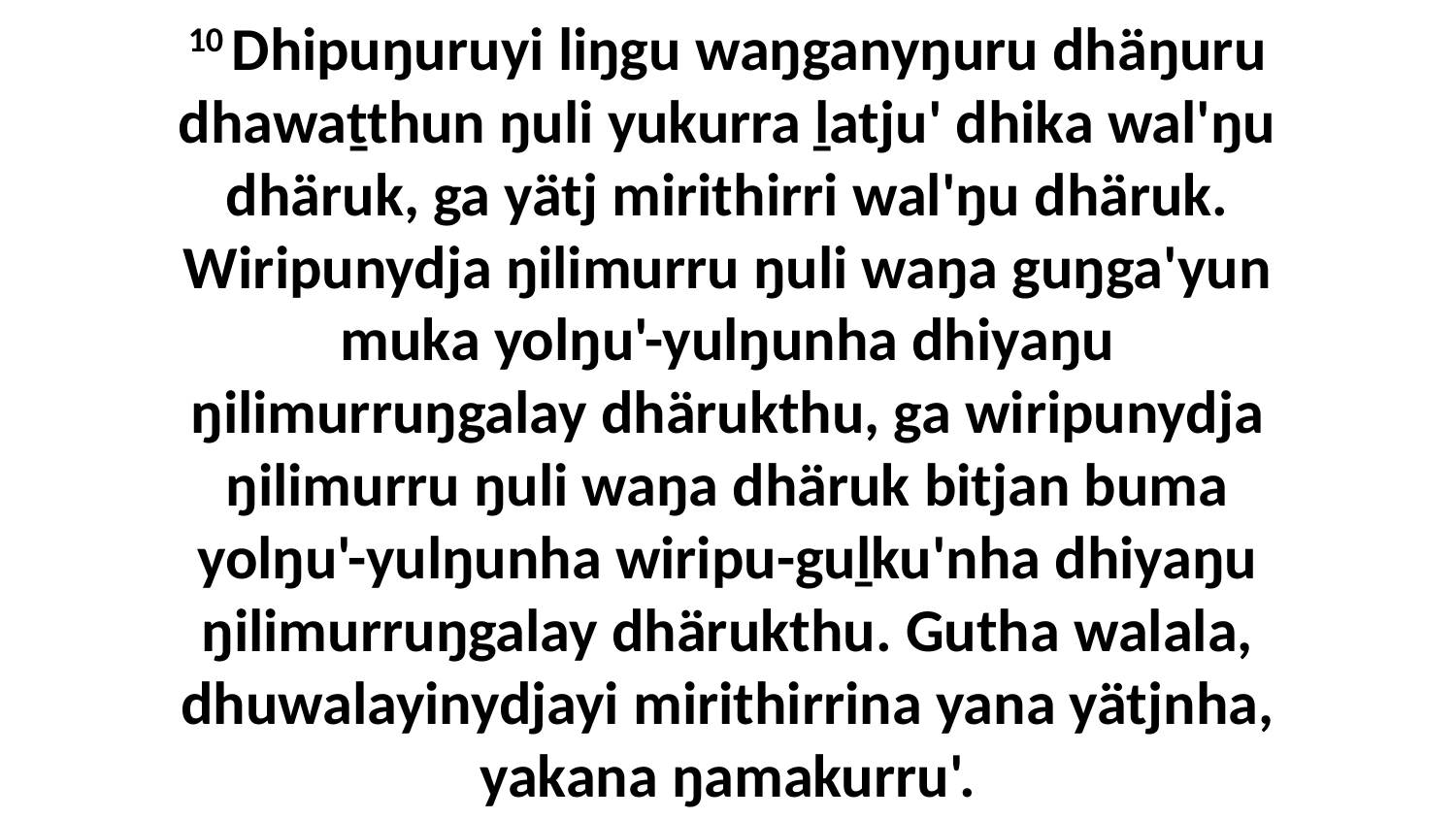

10 Dhipuŋuruyi liŋgu waŋganyŋuru dhäŋuru dhawaṯthun ŋuli yukurra ḻatju' dhika wal'ŋu dhäruk, ga yätj mirithirri wal'ŋu dhäruk. Wiripunydja ŋilimurru ŋuli waŋa guŋga'yun muka yolŋu'-yulŋunha dhiyaŋu ŋilimurruŋgalay dhärukthu, ga wiripunydja ŋilimurru ŋuli waŋa dhäruk bitjan buma yolŋu'-yulŋunha wiripu-guḻku'nha dhiyaŋu ŋilimurruŋgalay dhärukthu. Gutha walala, dhuwalayinydjayi mirithirrina yana yätjnha, yakana ŋamakurru'.